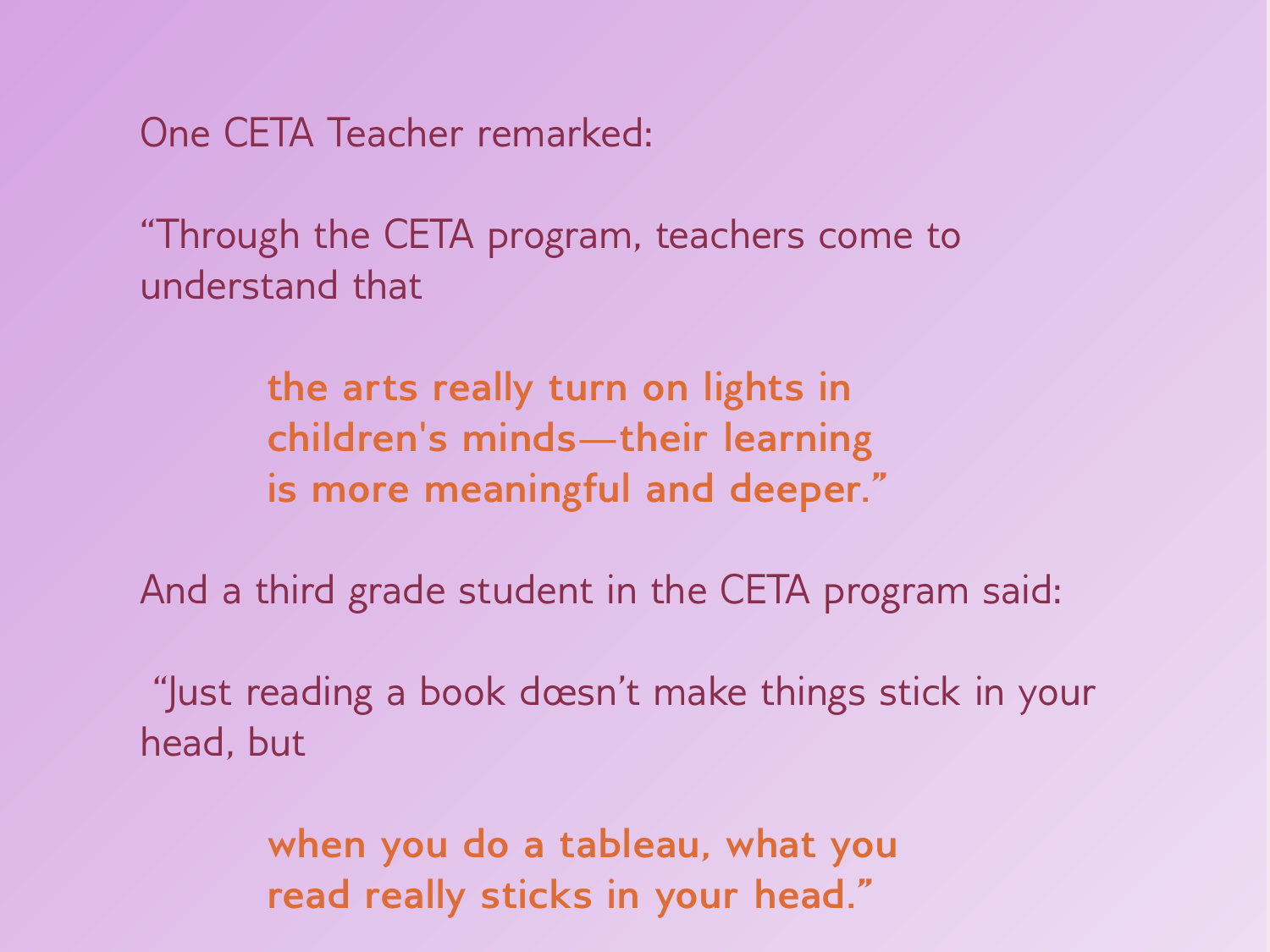

One CETA Teacher remarked:

“Through the CETA program, teachers come to understand that

	the arts really turn on lights in
	children's minds—their learning
	is more meaningful and deeper.”

And a third grade student in the CETA program said:

 “Just reading a book doesn’t make things stick in your head, but

	when you do a tableau, what you
	read really sticks in your head.”